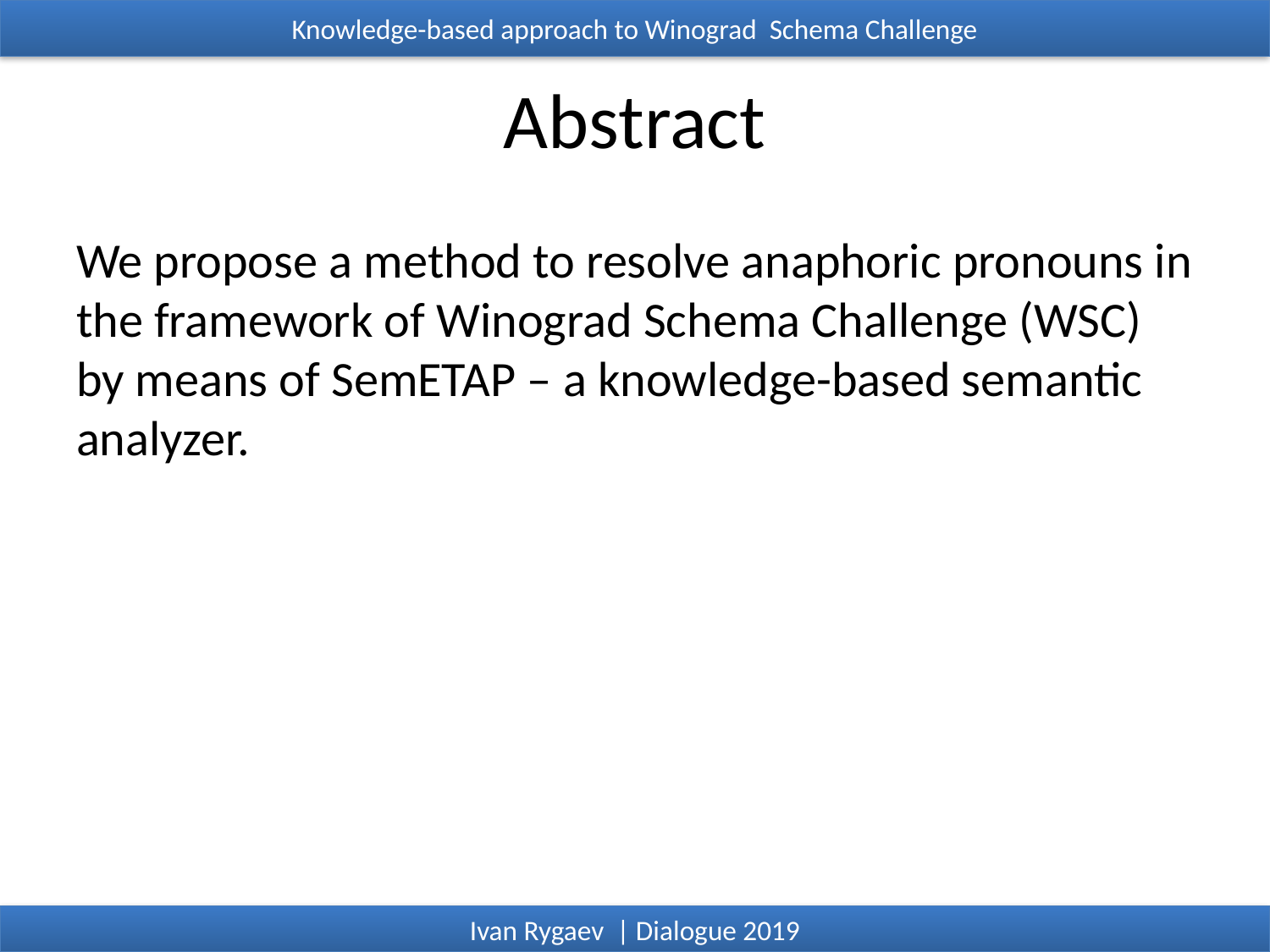

Knowledge-based approach to Winograd  Schema Challenge
# Abstract
We propose a method to resolve anaphoric pronouns in the framework of Winograd Schema Challenge (WSC) by means of SemETAP – a knowledge-based semantic analyzer.

Ivan Rygaev  | Dialogue 2019